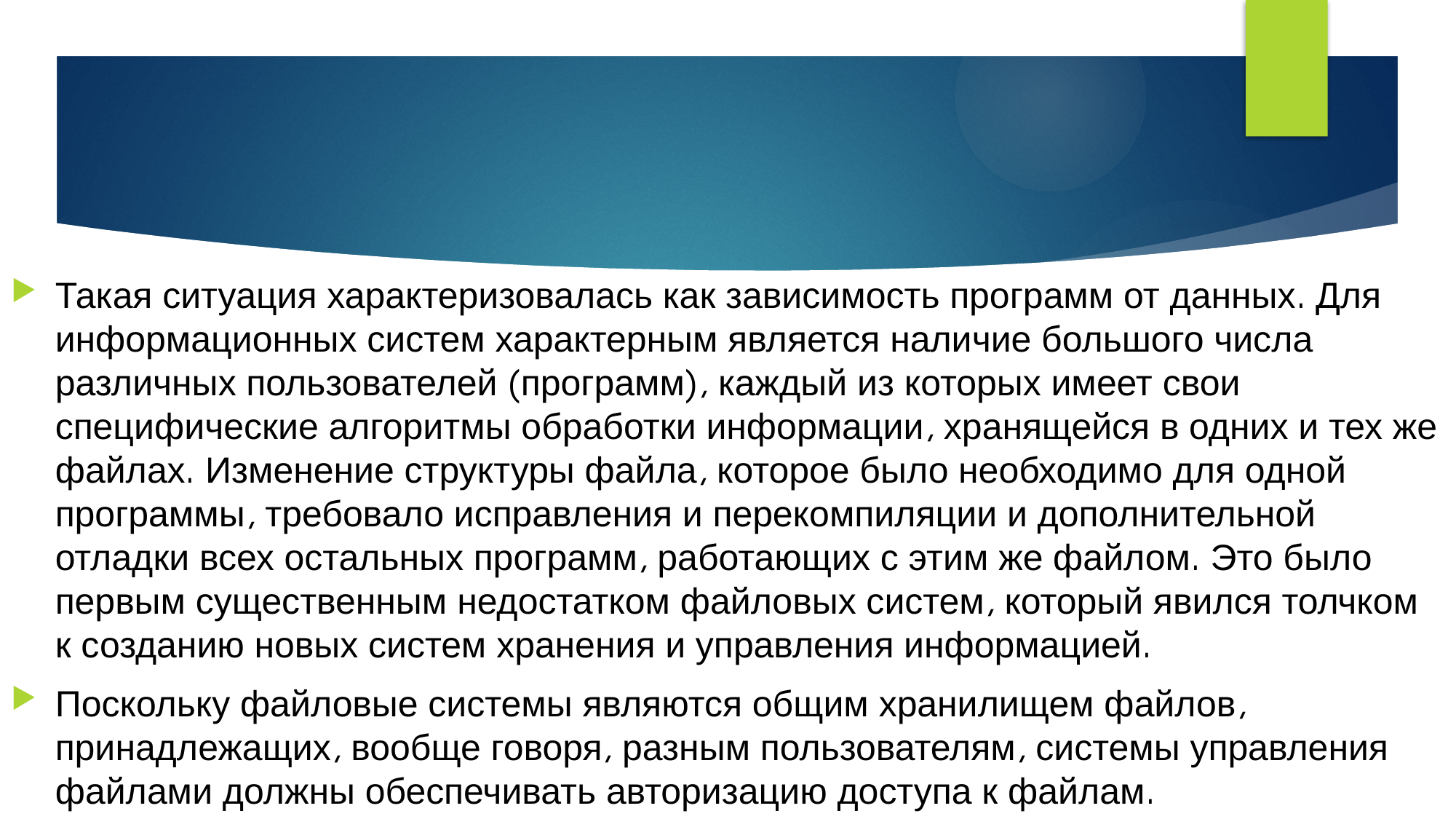

#
Такая ситуация характеризовалась как зависимость программ от данных. Для информационных систем характерным является наличие большого числа различных пользователей (программ), каждый из которых имеет свои специфические алгоритмы обработки информации, хранящейся в одних и тех же файлах. Изменение структуры файла, которое было необходимо для одной программы, требовало исправления и перекомпиляции и дополнительной отладки всех остальных программ, работающих с этим же файлом. Это было первым существенным недостатком файловых систем, который явился толчком к созданию новых систем хранения и управления информацией.
Поскольку файловые системы являются общим хранилищем файлов, принадлежащих, вообще говоря, разным пользователям, системы управления файлами должны обеспечивать авторизацию доступа к файлам.